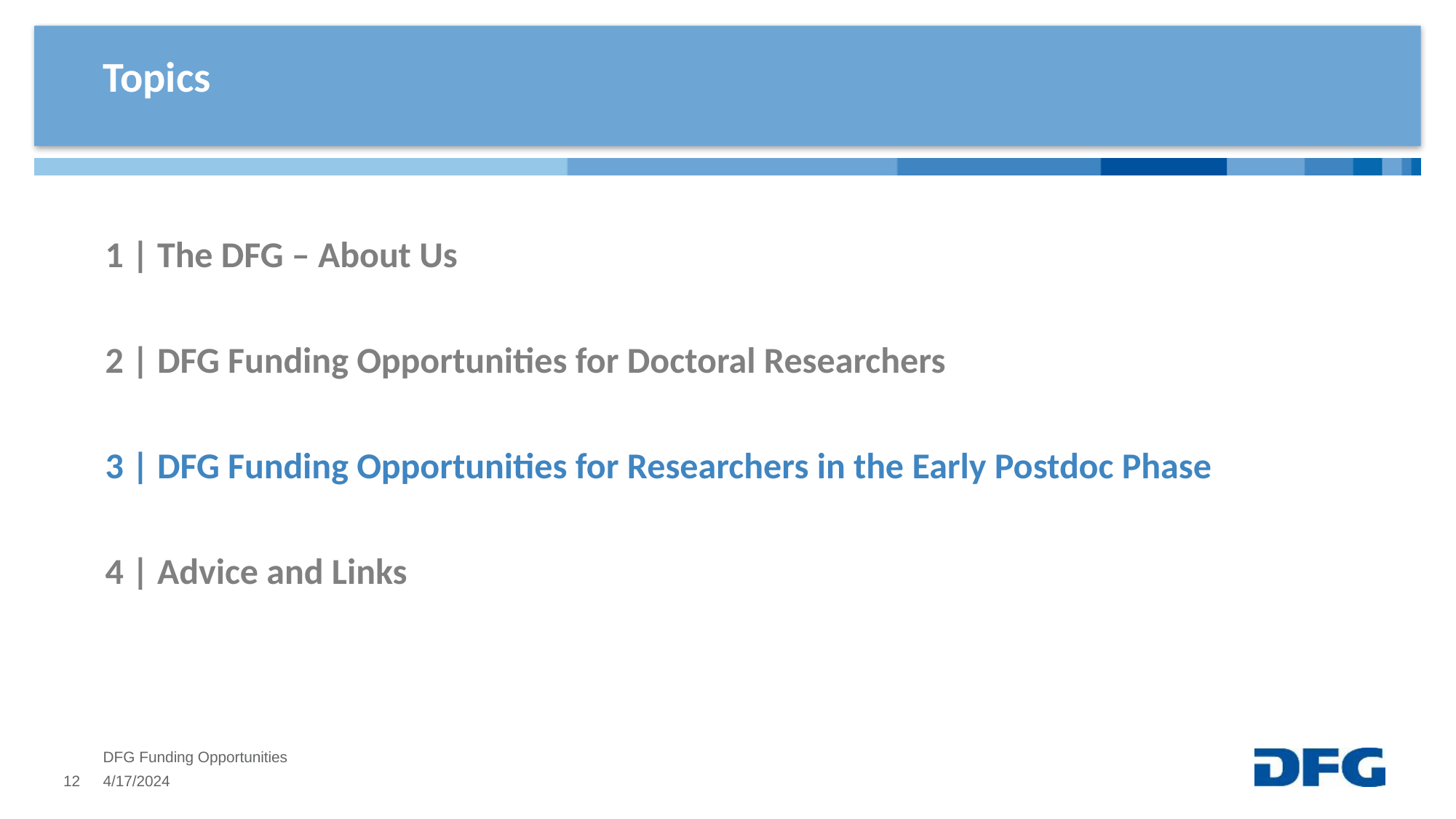

# Topics

1 | The DFG – About Us
2 | DFG Funding Opportunities for Doctoral Researchers
3 | DFG Funding Opportunities for Researchers in the Early Postdoc Phase
4 | Advice and Links
DFG Funding Opportunities
12
4/17/2024